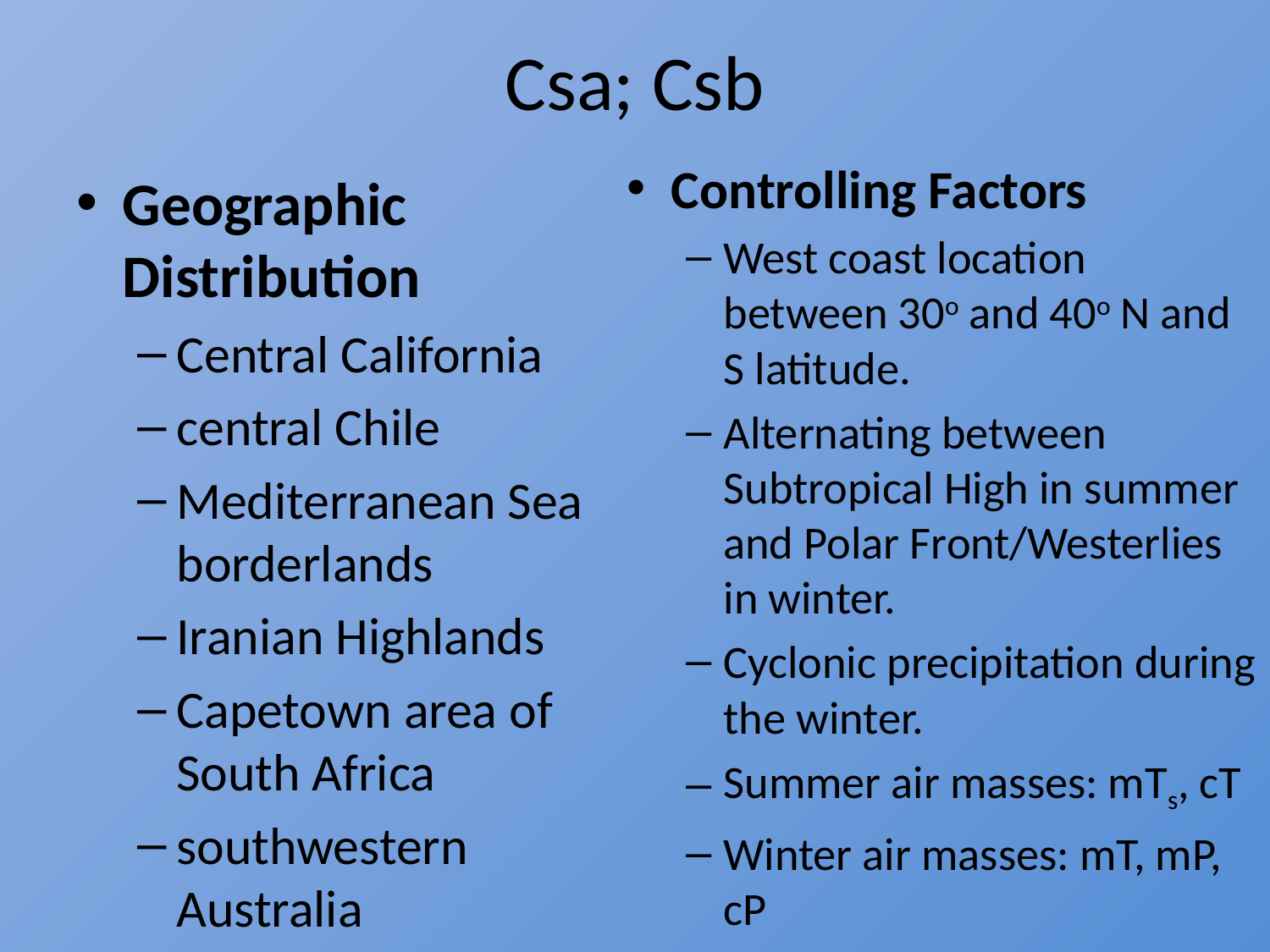

# Csa; Csb
Controlling Factors
West coast location between 30o and 40o N and S latitude.
Alternating between Subtropical High in summer and Polar Front/Westerlies in winter.
Cyclonic precipitation during the winter.
Summer air masses: mTs, cT
Winter air masses: mT, mP, cP
Geographic Distribution
Central California
central Chile
Mediterranean Sea borderlands
Iranian Highlands
Capetown area of South Africa
southwestern Australia